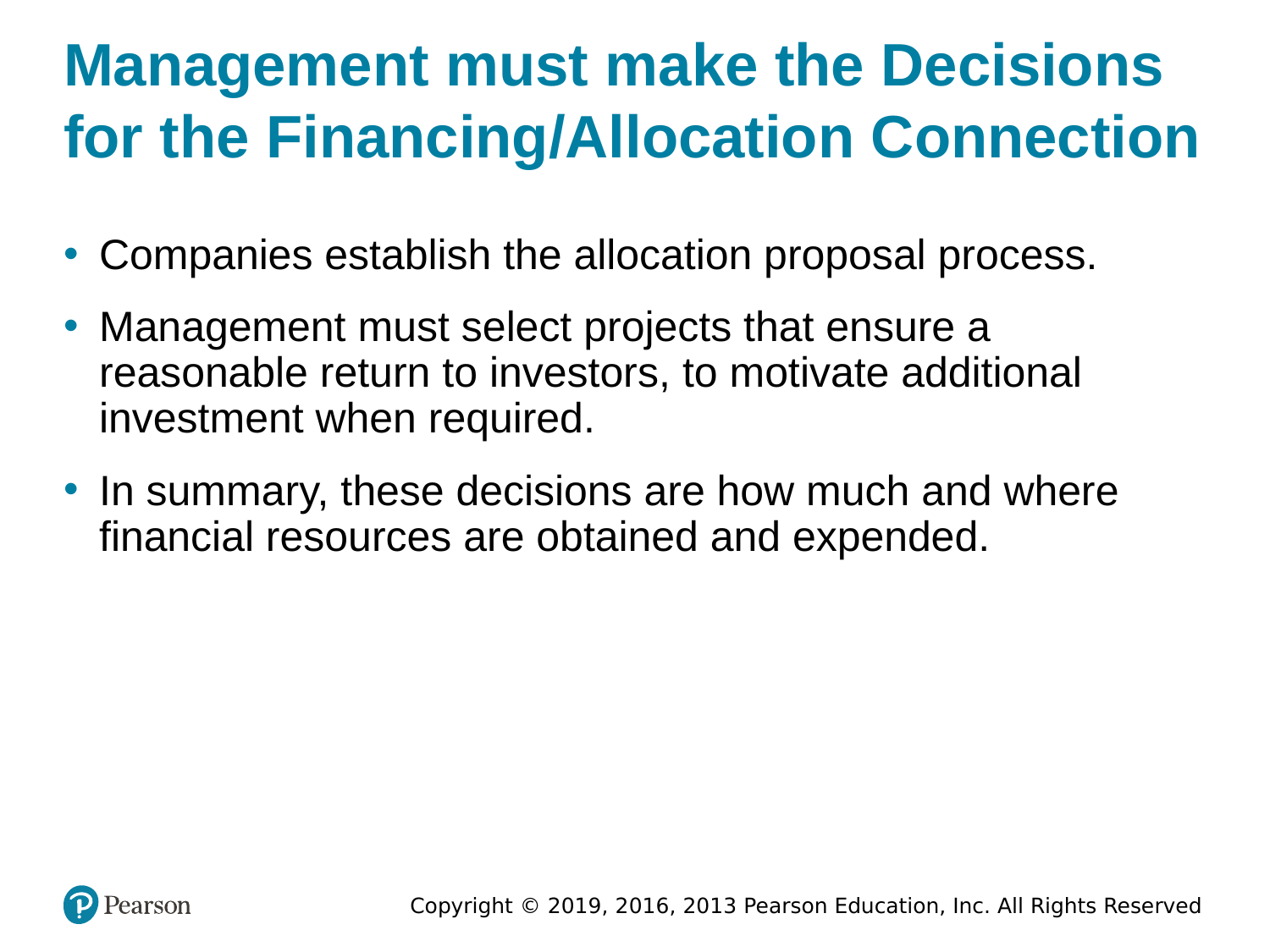

# Management must make the Decisions for the Financing/Allocation Connection
Companies establish the allocation proposal process.
Management must select projects that ensure a reasonable return to investors, to motivate additional investment when required.
In summary, these decisions are how much and where financial resources are obtained and expended.